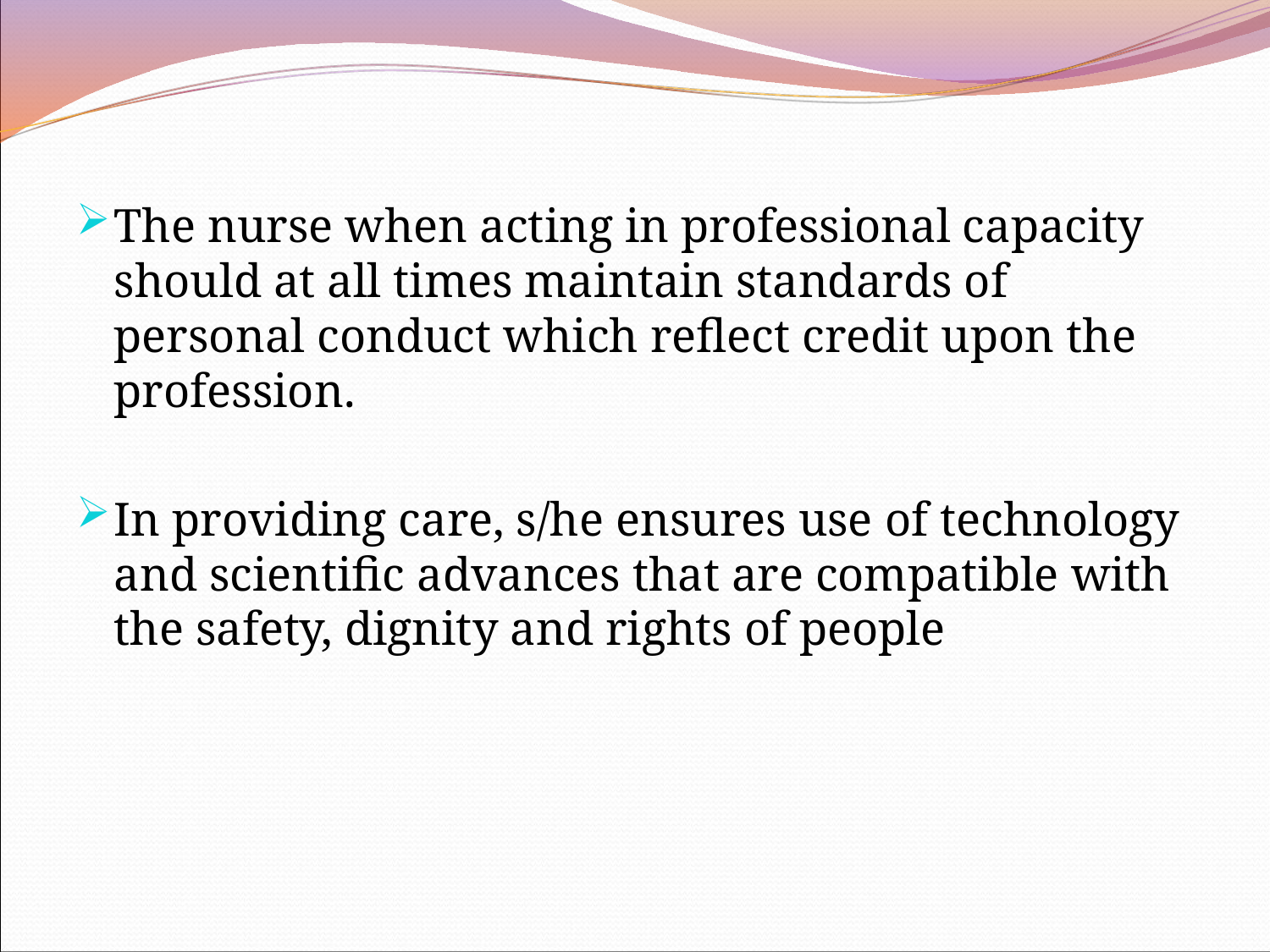

The nurse when acting in professional capacity should at all times maintain standards of personal conduct which reflect credit upon the profession.

In providing care, s/he ensures use of technology and scientific advances that are compatible with the safety, dignity and rights of people